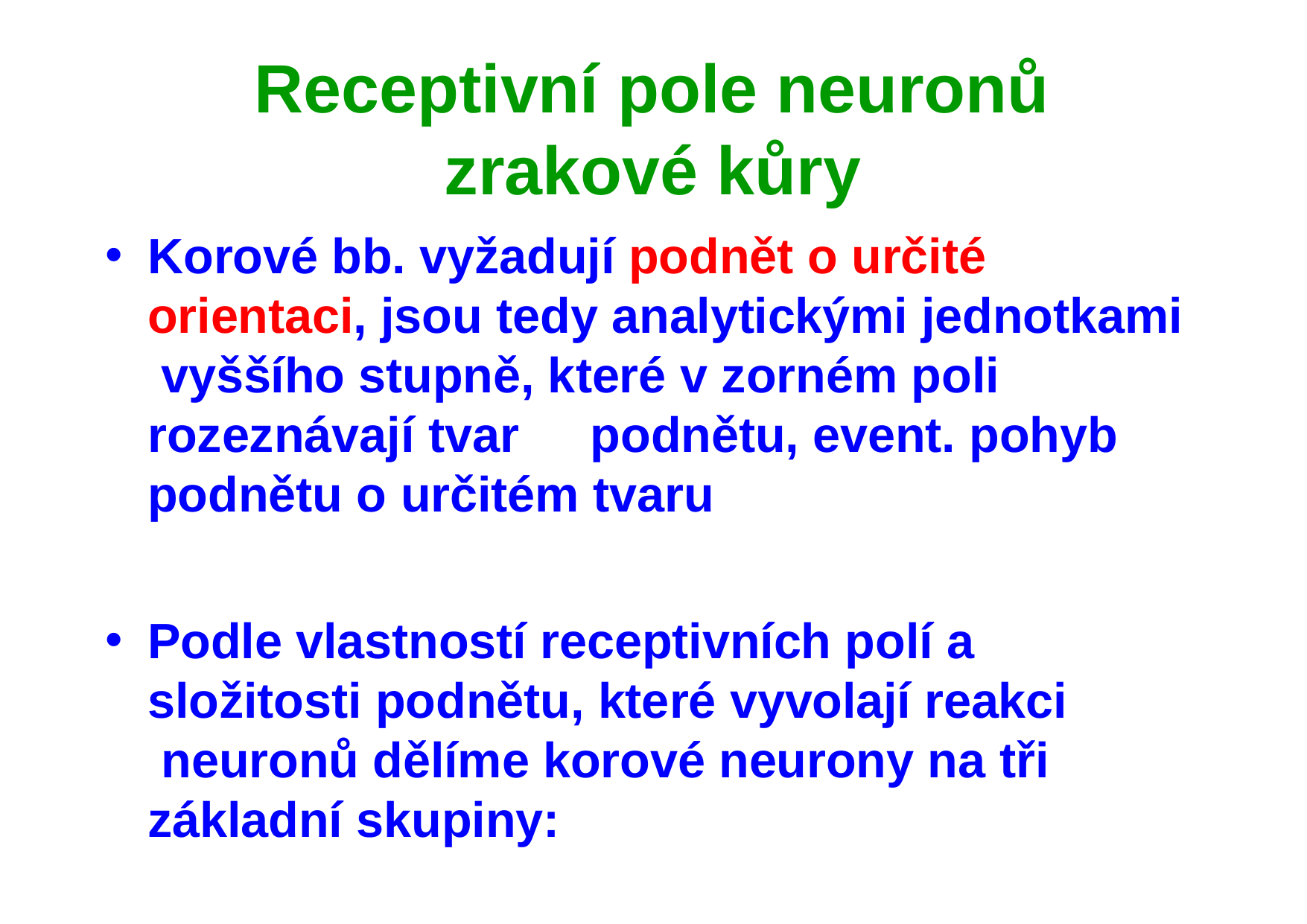

# Receptivní pole neuronů  zrakové kůry
Korové bb. vyžadují podnět o určité  orientaci, jsou tedy analytickými jednotkami  vyššího stupně, které v zorném poli  rozeznávají tvar	podnětu, event. pohyb  podnětu o určitém tvaru

Podle vlastností receptivních polí a  složitosti podnětu, které vyvolají reakci  neuronů dělíme korové neurony na tři  základní skupiny: